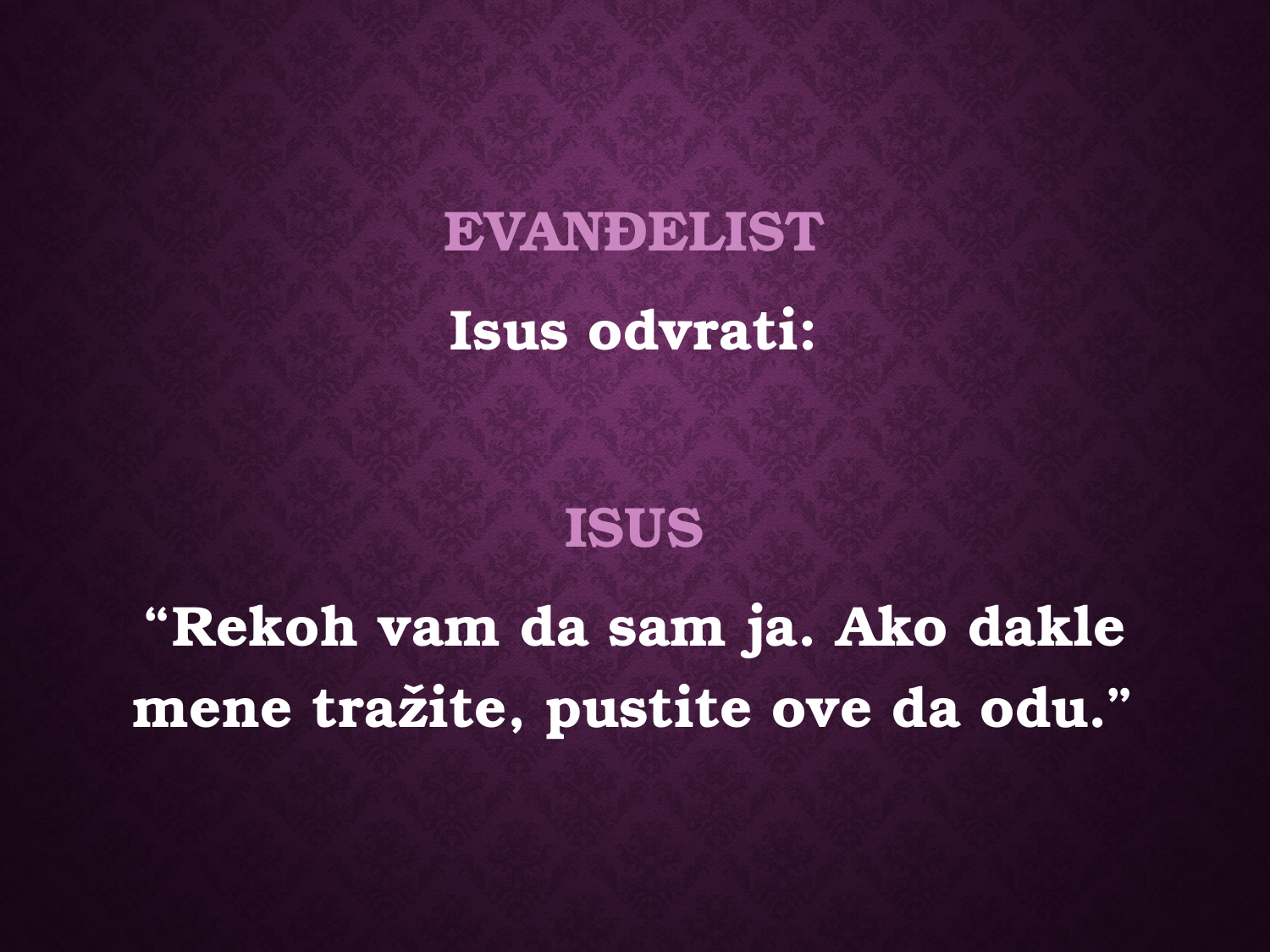

EVANĐELIST
Isus odvrati:

ISUS
“Rekoh vam da sam ja. Ako dakle mene tražite, pustite ove da odu.”